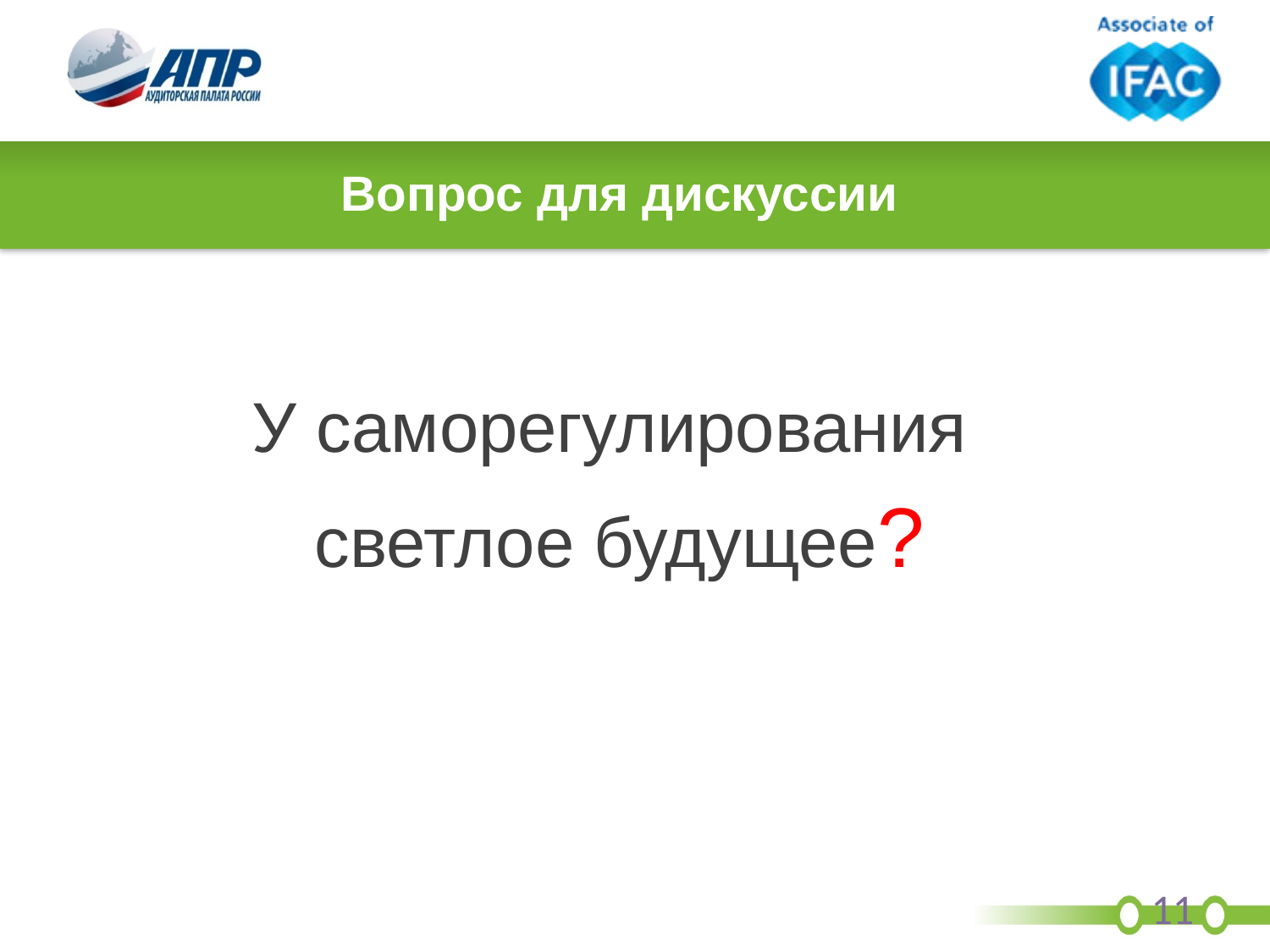

# Вопрос для дискуссии

У саморегулирования
светлое будущее?

11